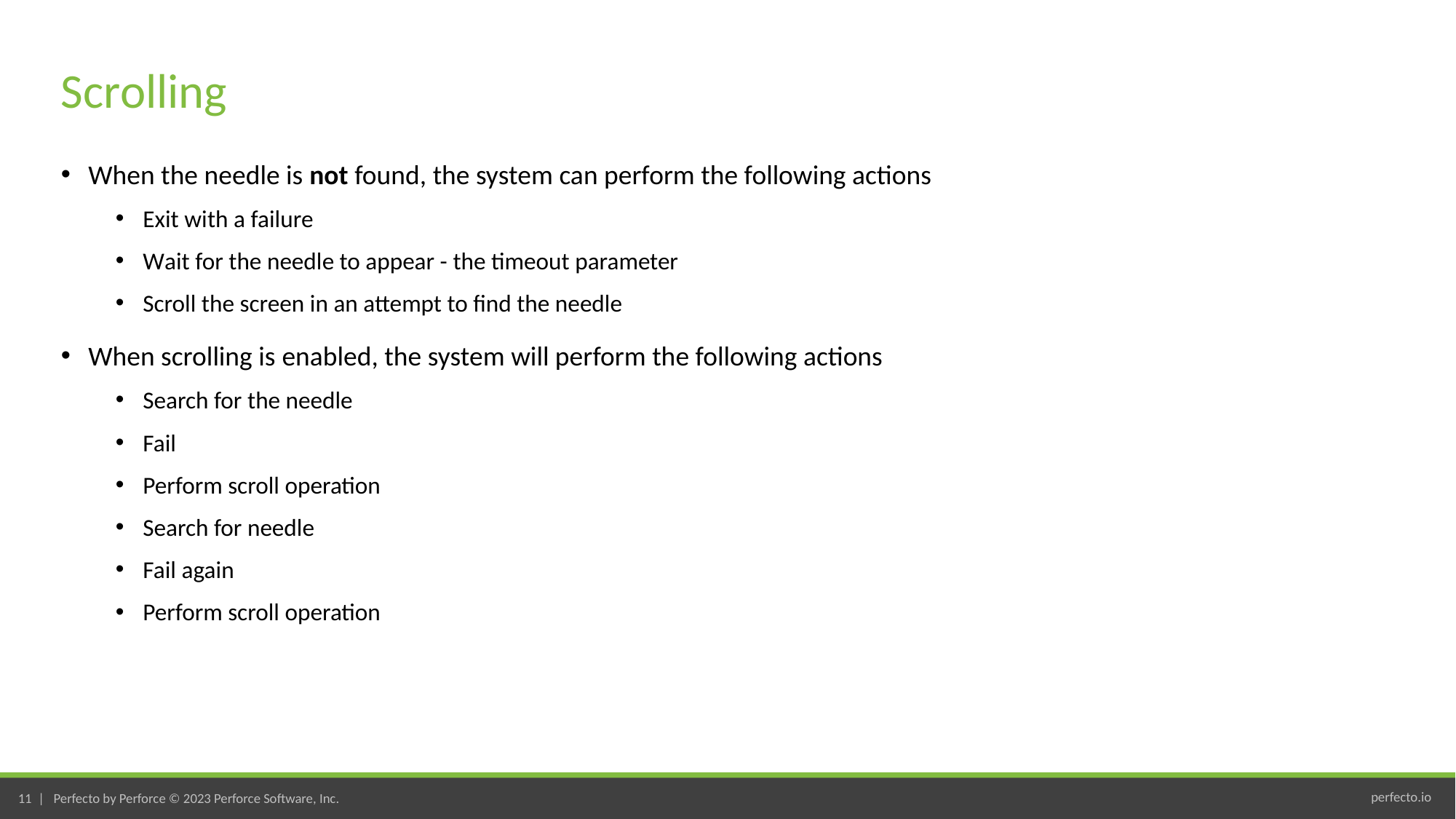

# Scrolling
When the needle is not found, the system can perform the following actions
Exit with a failure
Wait for the needle to appear - the timeout parameter
Scroll the screen in an attempt to find the needle
When scrolling is enabled, the system will perform the following actions
Search for the needle
Fail
Perform scroll operation
Search for needle
Fail again
Perform scroll operation